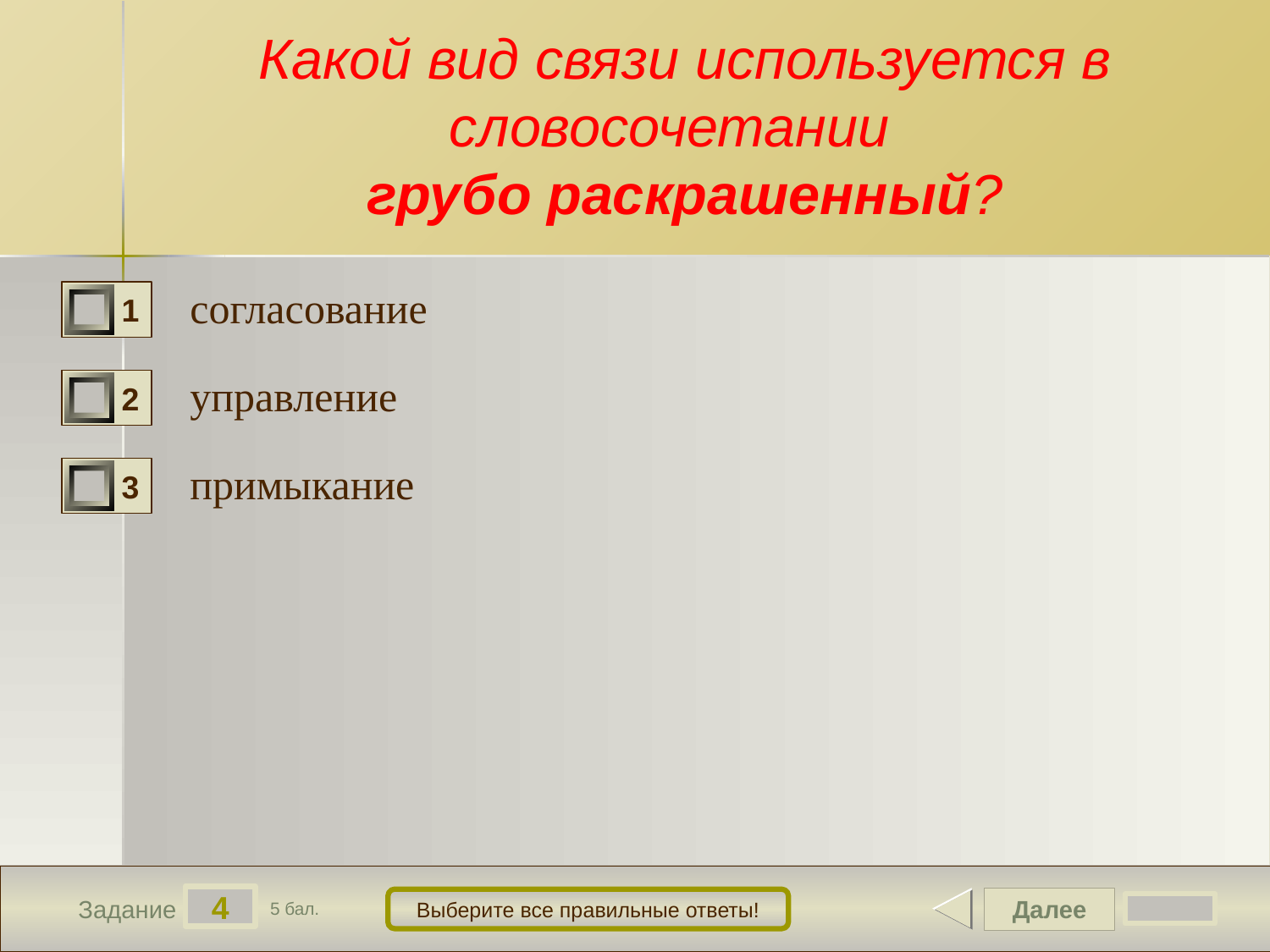

# Какой вид связи используется в словосочетании грубо раскрашенный?
согласование
1

управление
2

примыкание
3

4

Далее
Выберите все правильные ответы!
Задание

5 бал.